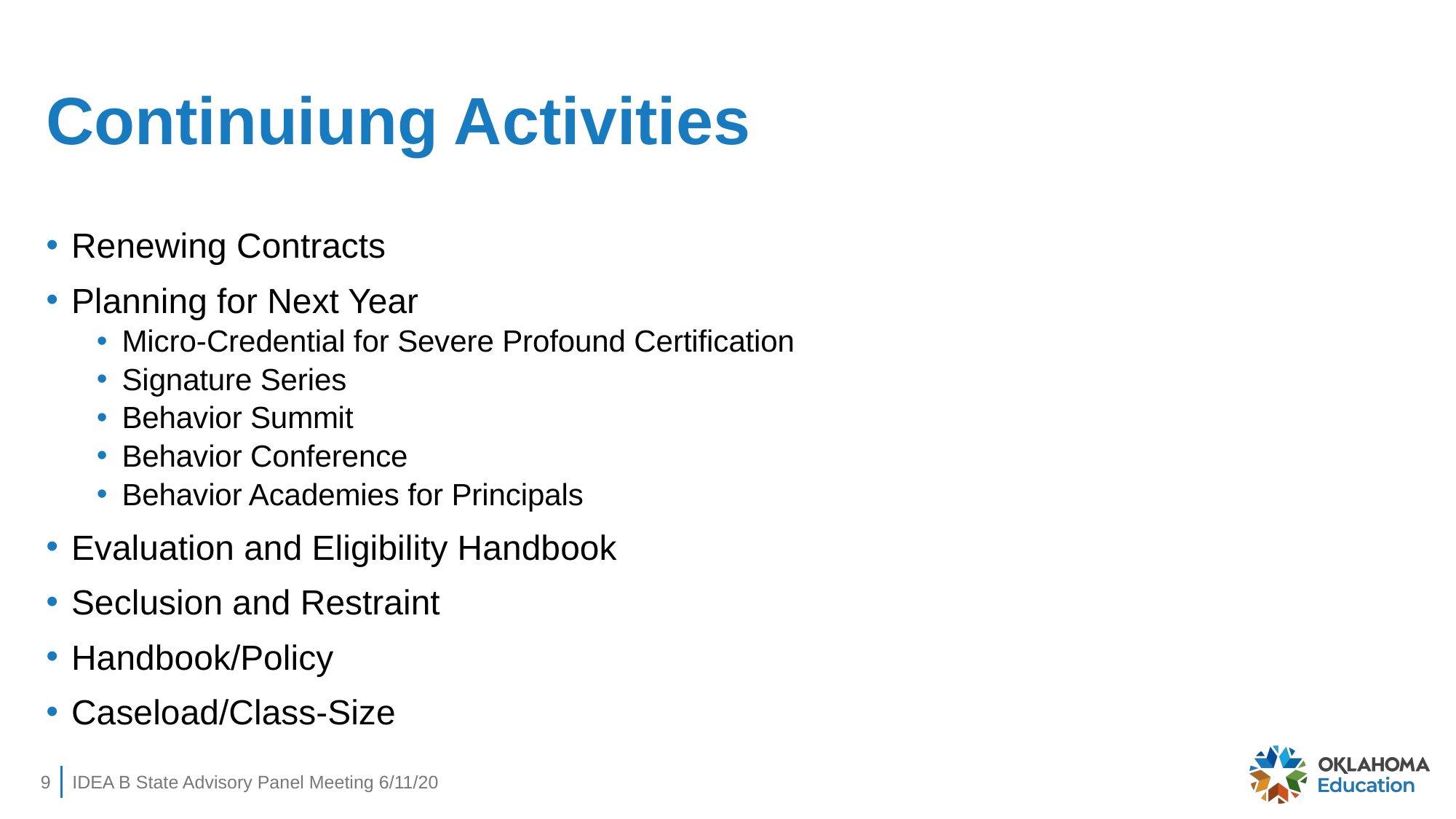

# Continuiung Activities
Renewing Contracts
Planning for Next Year
Micro-Credential for Severe Profound Certification
Signature Series
Behavior Summit
Behavior Conference
Behavior Academies for Principals
Evaluation and Eligibility Handbook
Seclusion and Restraint
Handbook/Policy
Caseload/Class-Size
9
IDEA B State Advisory Panel Meeting 6/11/20